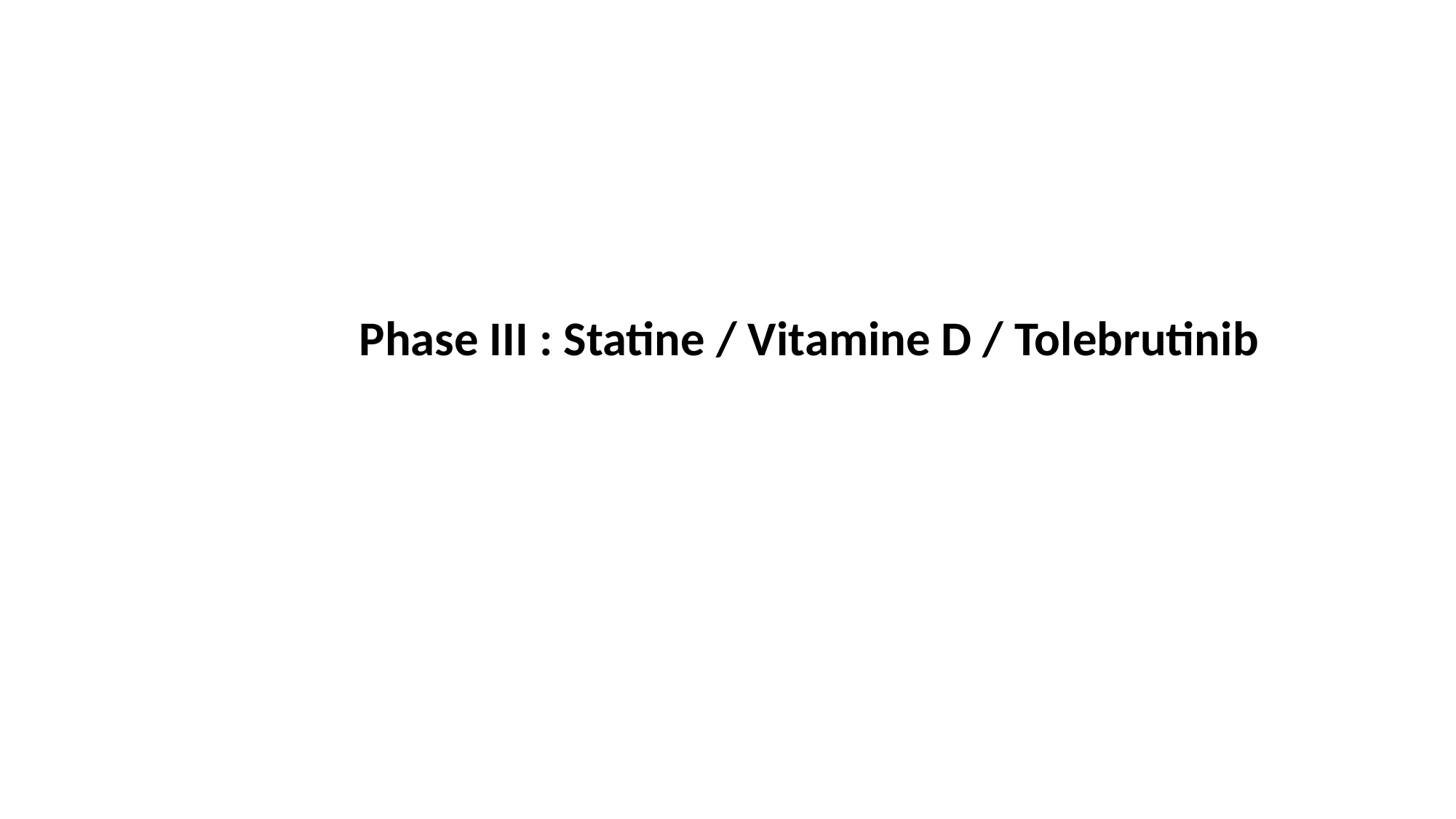

Phase III : Statine / Vitamine D / Tolebrutinib